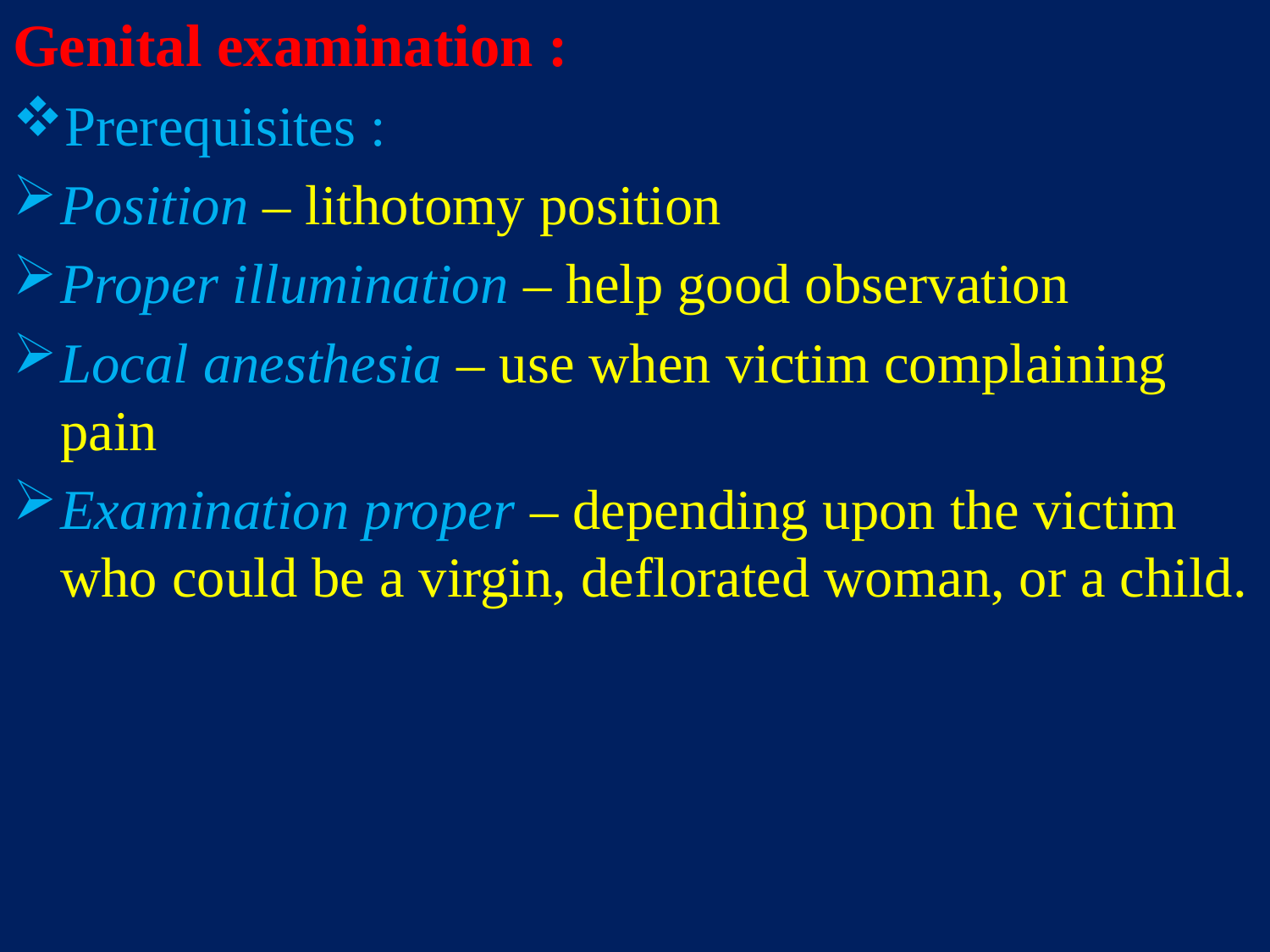

Genital examination :
Prerequisites :
Position – lithotomy position
Proper illumination – help good observation
Local anesthesia – use when victim complaining pain
Examination proper – depending upon the victim who could be a virgin, deflorated woman, or a child.